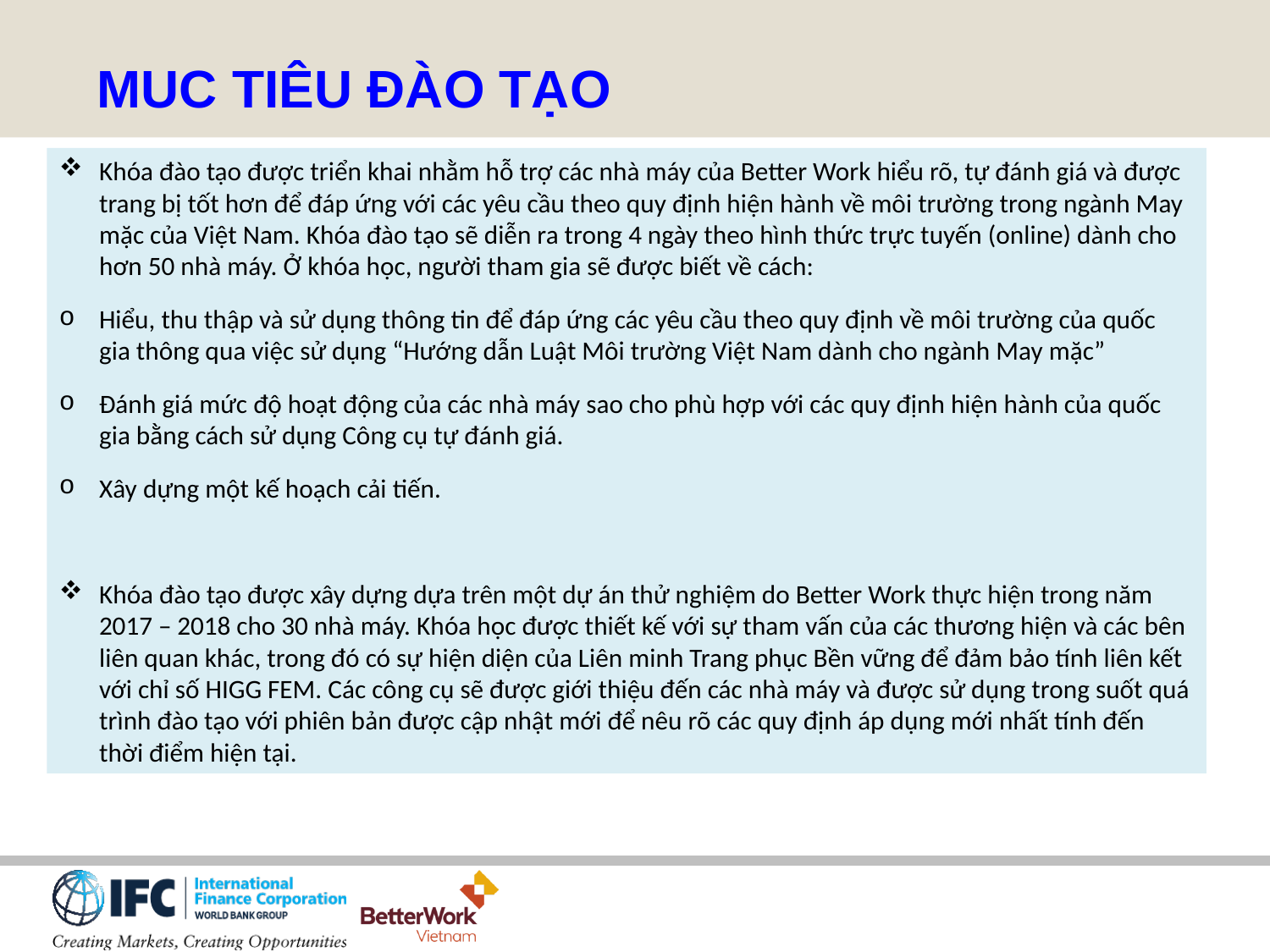

MUC TIÊU ĐÀO TẠO
Khóa đào tạo được triển khai nhằm hỗ trợ các nhà máy của Better Work hiểu rõ, tự đánh giá và được trang bị tốt hơn để đáp ứng với các yêu cầu theo quy định hiện hành về môi trường trong ngành May mặc của Việt Nam. Khóa đào tạo sẽ diễn ra trong 4 ngày theo hình thức trực tuyến (online) dành cho hơn 50 nhà máy. Ở khóa học, người tham gia sẽ được biết về cách:
Hiểu, thu thập và sử dụng thông tin để đáp ứng các yêu cầu theo quy định về môi trường của quốc gia thông qua việc sử dụng “Hướng dẫn Luật Môi trường Việt Nam dành cho ngành May mặc”
Đánh giá mức độ hoạt động của các nhà máy sao cho phù hợp với các quy định hiện hành của quốc gia bằng cách sử dụng Công cụ tự đánh giá.
Xây dựng một kế hoạch cải tiến.

Khóa đào tạo được xây dựng dựa trên một dự án thử nghiệm do Better Work thực hiện trong năm 2017 – 2018 cho 30 nhà máy. Khóa học được thiết kế với sự tham vấn của các thương hiện và các bên liên quan khác, trong đó có sự hiện diện của Liên minh Trang phục Bền vững để đảm bảo tính liên kết với chỉ số HIGG FEM. Các công cụ sẽ được giới thiệu đến các nhà máy và được sử dụng trong suốt quá trình đào tạo với phiên bản được cập nhật mới để nêu rõ các quy định áp dụng mới nhất tính đến thời điểm hiện tại.